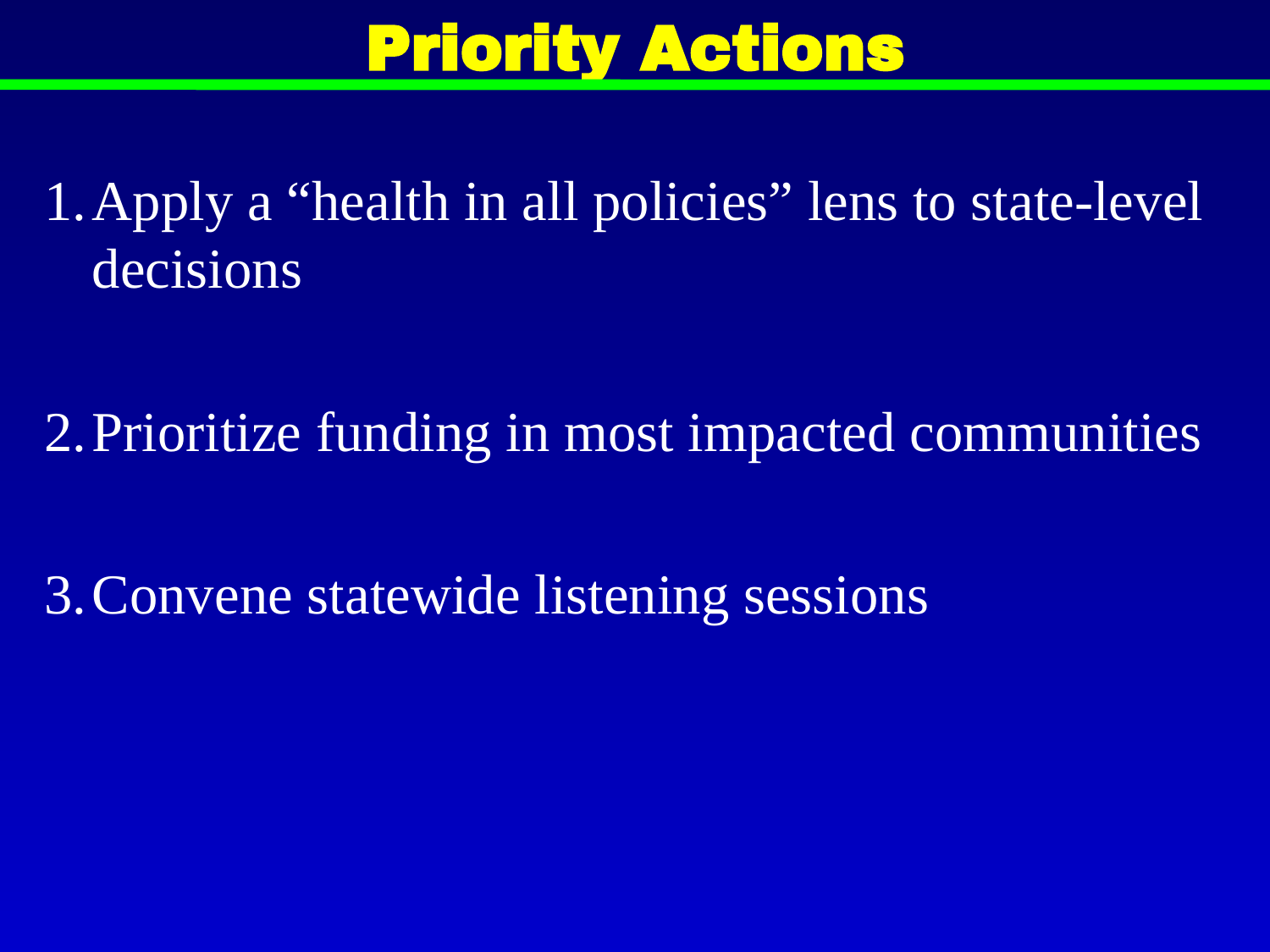

Priority Actions

Apply a “health in all policies” lens to state-level decisions
Prioritize funding in most impacted communities
Convene statewide listening sessions